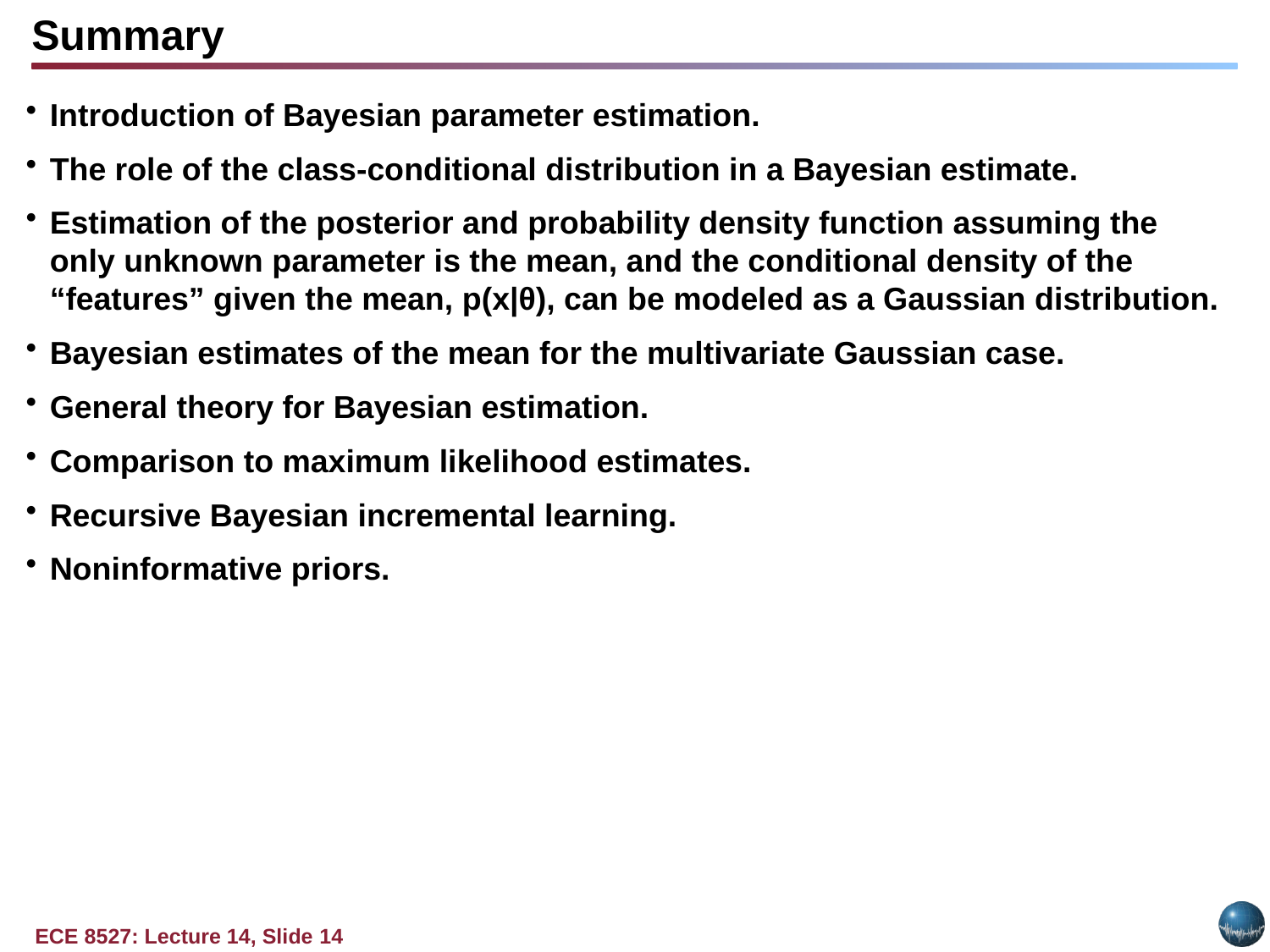

Summary
Introduction of Bayesian parameter estimation.
The role of the class-conditional distribution in a Bayesian estimate.
Estimation of the posterior and probability density function assuming the only unknown parameter is the mean, and the conditional density of the “features” given the mean, p(x|θ), can be modeled as a Gaussian distribution.
Bayesian estimates of the mean for the multivariate Gaussian case.
General theory for Bayesian estimation.
Comparison to maximum likelihood estimates.
Recursive Bayesian incremental learning.
Noninformative priors.